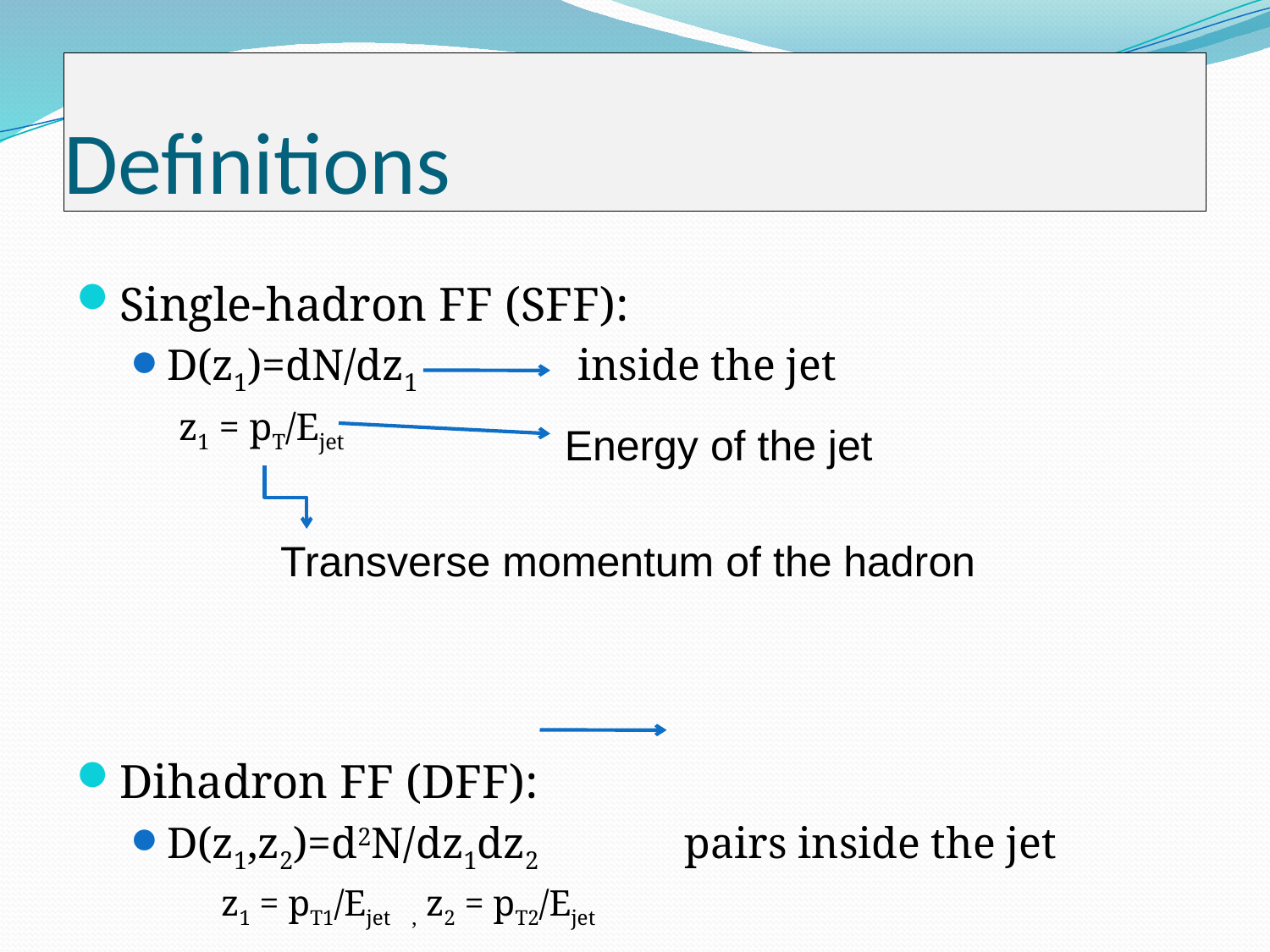

# Definitions
Single-hadron FF (SFF):
D(z1)=dN/dz1               inside the jet
 z1 = pT/Ejet

Dihadron FF (DFF):
D(z1,z2)=d2N/dz1dz2                       pairs inside the jet
 z1 = pT1/Ejet    , z2 = pT2/Ejet

Energy of the jet
Transverse momentum of the hadron